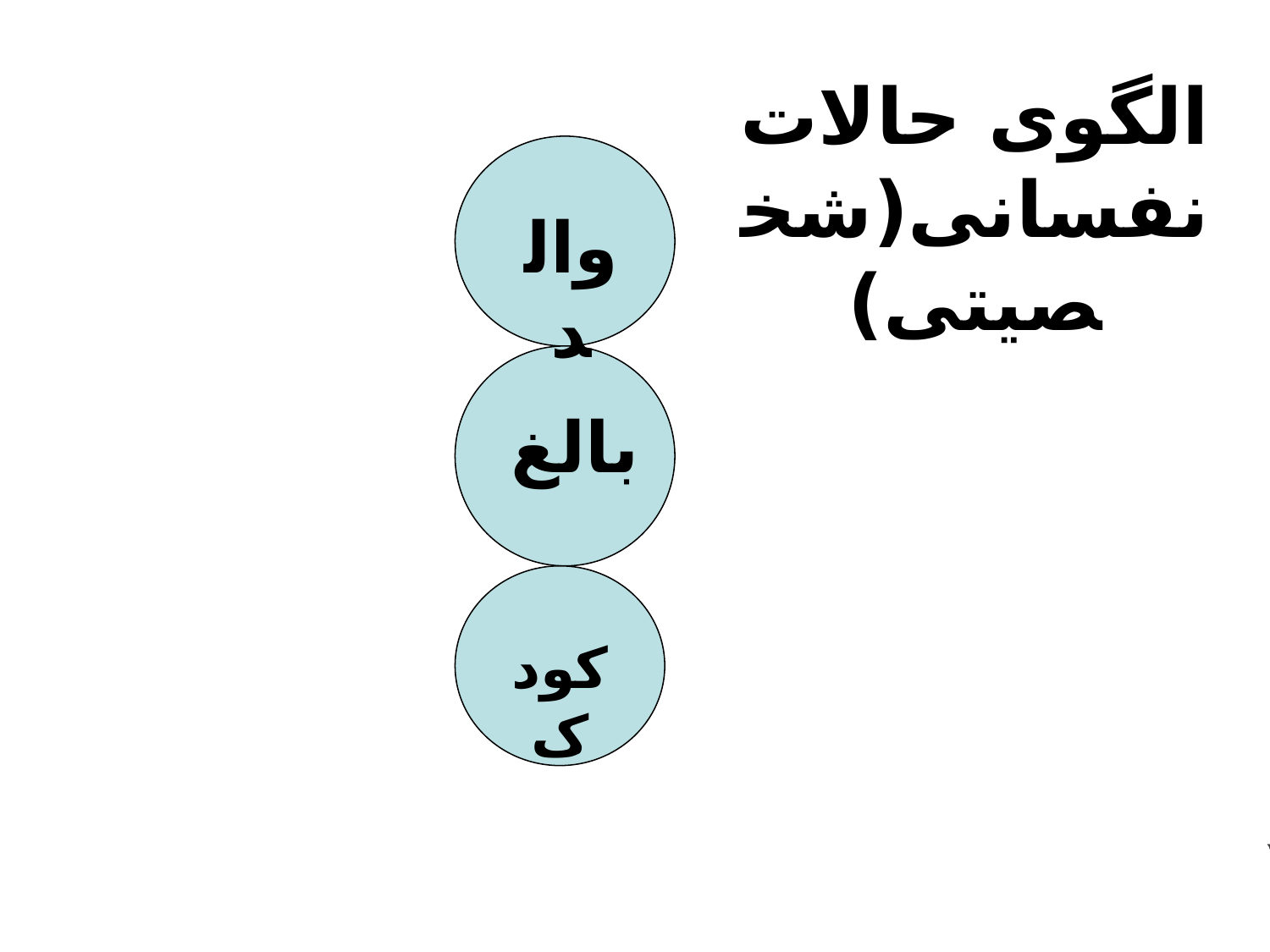

# الگوی حالات نفسانی(شخصیتی)

والد

بالغ

کودک